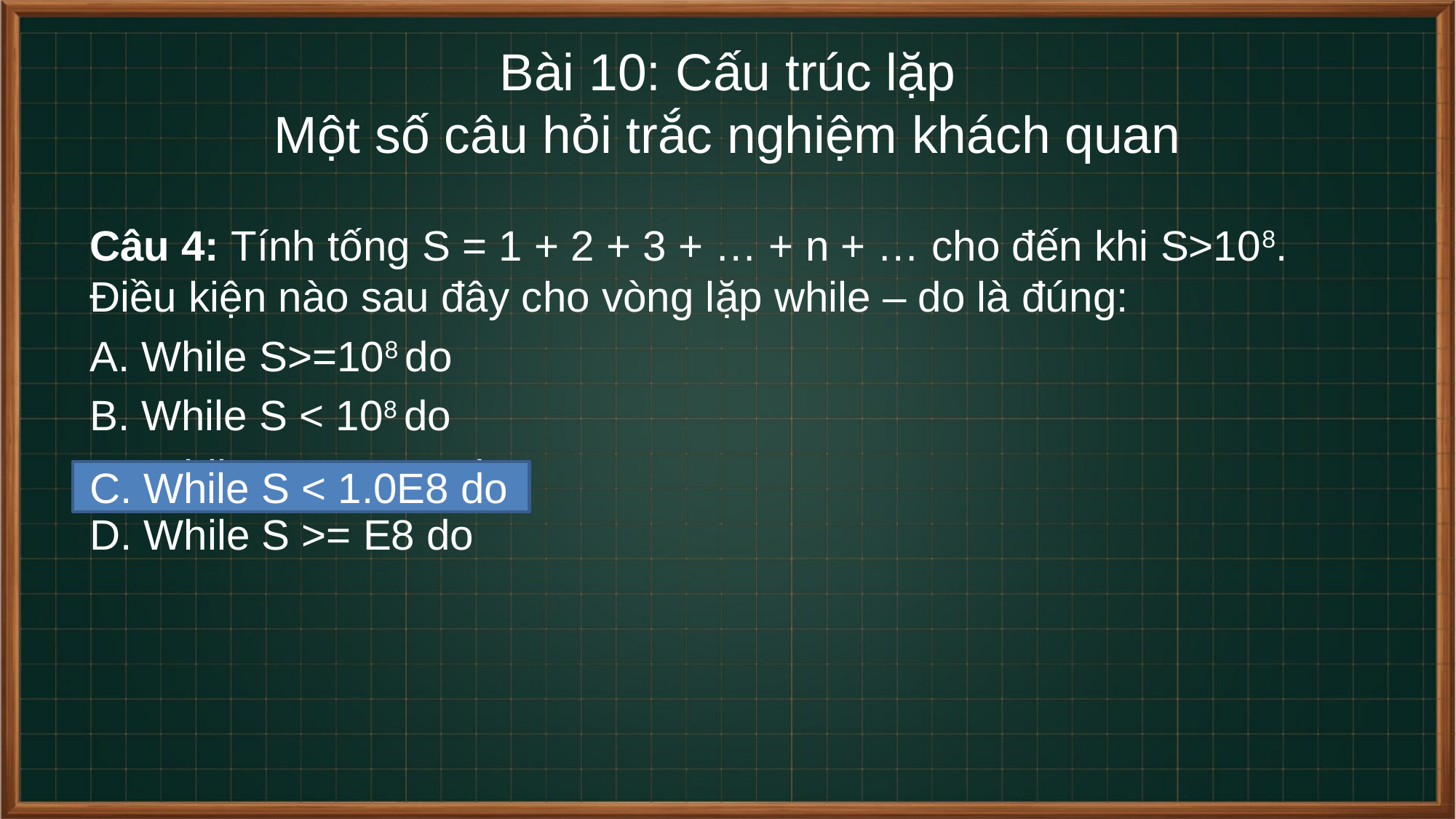

# Bài 10: Cấu trúc lặp Một số câu hỏi trắc nghiệm khách quan

Câu 4: Tính tống S = 1 + 2 + 3 + … + n + … cho đến khi S>108. Điều kiện nào sau đây cho vòng lặp while – do là đúng:
A. While S>=108 do
B. While S < 108 do
C. While S < 1.0E8 do
D. While S >= E8 do

C. While S < 1.0E8 do